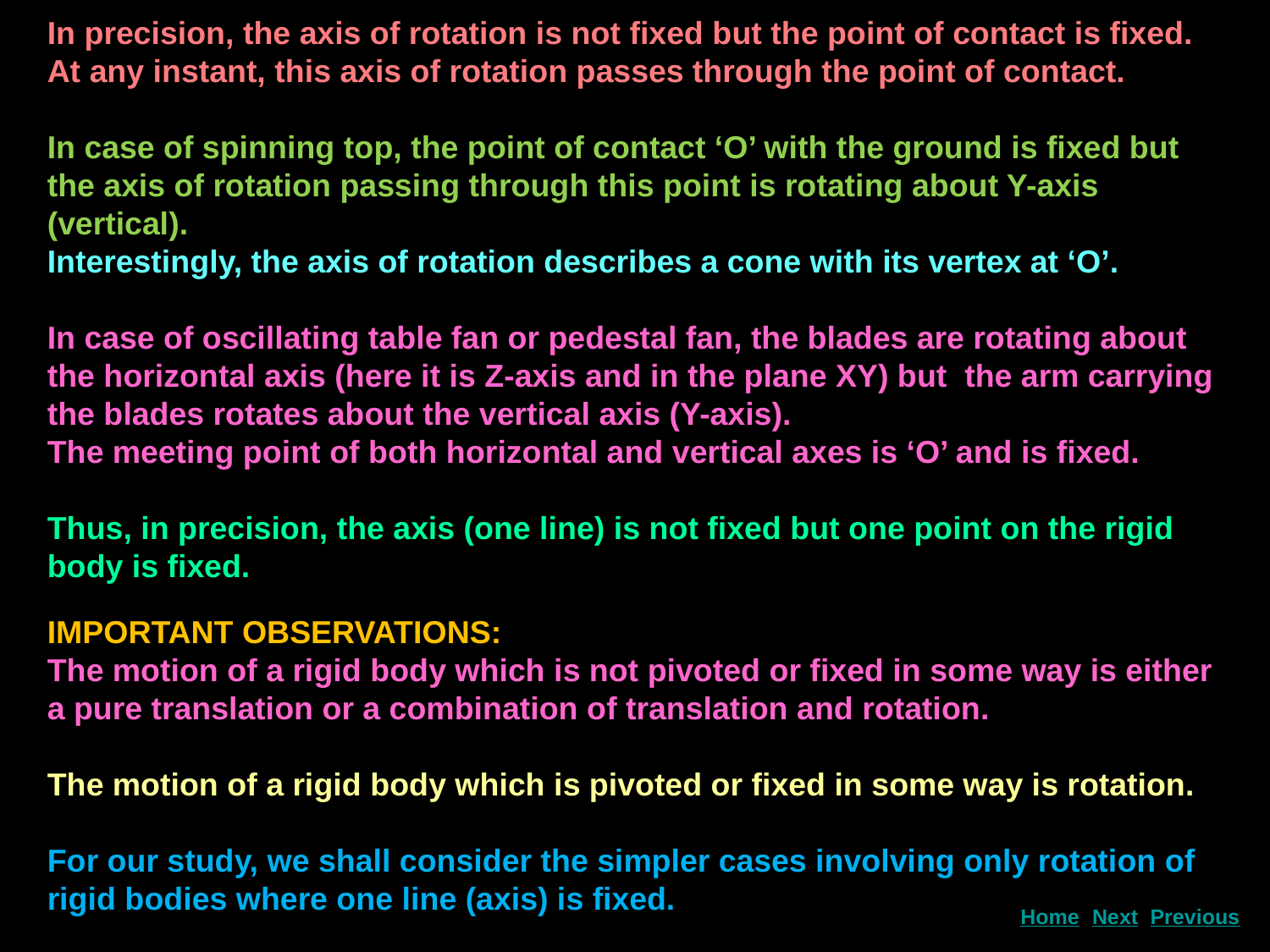

In precision, the axis of rotation is not fixed but the point of contact is fixed.  At any instant, this axis of rotation passes through the point of contact.

In case of spinning top, the point of contact ‘O’ with the ground is fixed but the axis of rotation passing through this point is rotating about Y-axis (vertical).
Interestingly, the axis of rotation describes a cone with its vertex at ‘O’.

In case of oscillating table fan or pedestal fan, the blades are rotating about the horizontal axis (here it is Z-axis and in the plane XY) but  the arm carrying the blades rotates about the vertical axis (Y-axis).
The meeting point of both horizontal and vertical axes is ‘O’ and is fixed.

Thus, in precision, the axis (one line) is not fixed but one point on the rigid body is fixed.
IMPORTANT OBSERVATIONS:
The motion of a rigid body which is not pivoted or fixed in some way is either a pure translation or a combination of translation and rotation.

The motion of a rigid body which is pivoted or fixed in some way is rotation.

For our study, we shall consider the simpler cases involving only rotation of rigid bodies where one line (axis) is fixed.
Next
Home
Previous